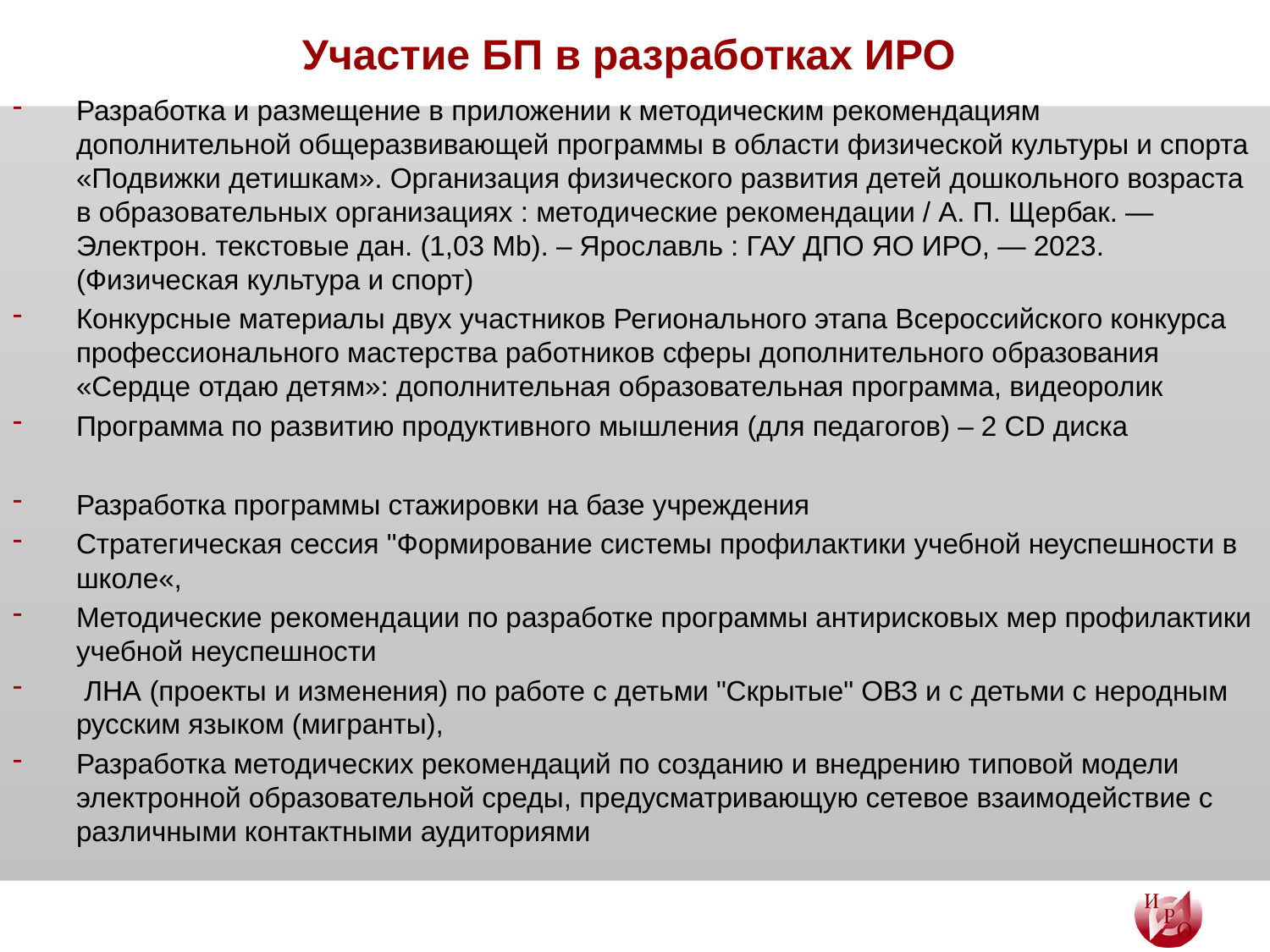

# Участие БП в разработках ИРО
Разработка и размещение в приложении к методическим рекомендациям дополнительной общеразвивающей программы в области физической культуры и спорта «Подвижки детишкам». Организация физического развития детей дошкольного возраста в образовательных организациях : методические рекомендации / А. П. Щербак. — Электрон. текстовые дан. (1,03 Mb). – Ярославль : ГАУ ДПО ЯО ИРО, — 2023. (Физическая культура и спорт)
Конкурсные материалы двух участников Регионального этапа Всероссийского конкурса профессионального мастерства работников сферы дополнительного образования «Сердце отдаю детям»: дополнительная образовательная программа, видеоролик
Программа по развитию продуктивного мышления (для педагогов) – 2 CD диска

Разработка программы стажировки на базе учреждения
Стратегическая сессия "Формирование системы профилактики учебной неуспешности в школе«,
Методические рекомендации по разработке программы антирисковых мер профилактики учебной неуспешности
 ЛНА (проекты и изменения) по работе с детьми "Скрытые" ОВЗ и с детьми с неродным русским языком (мигранты),
Разработка методических рекомендаций по созданию и внедрению типовой модели электронной образовательной среды, предусматривающую сетевое взаимодействие с различными контактными аудиториями